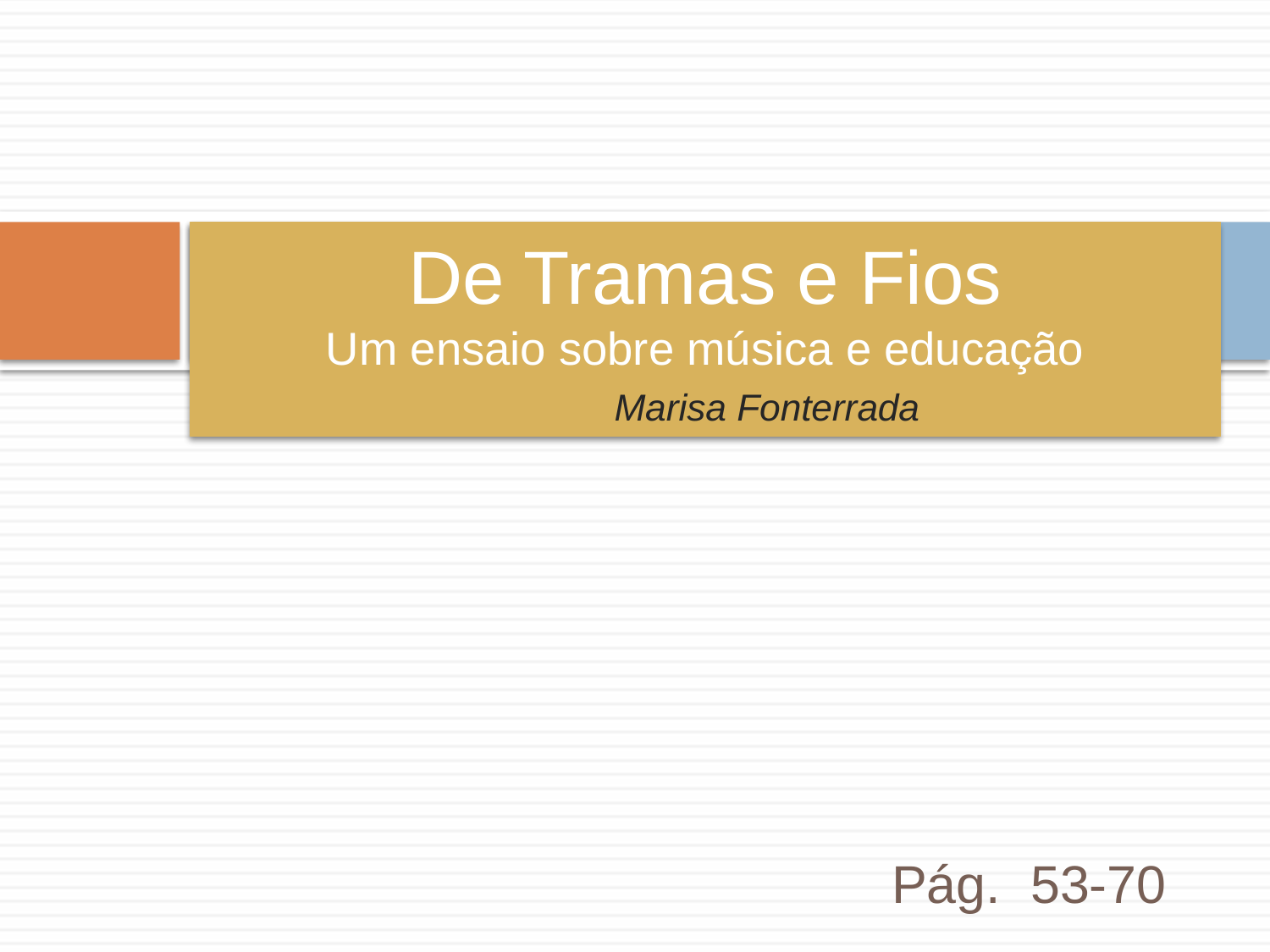

# De Tramas e Fios Um ensaio sobre música e educação Marisa Fonterrada

Pág.  53-70